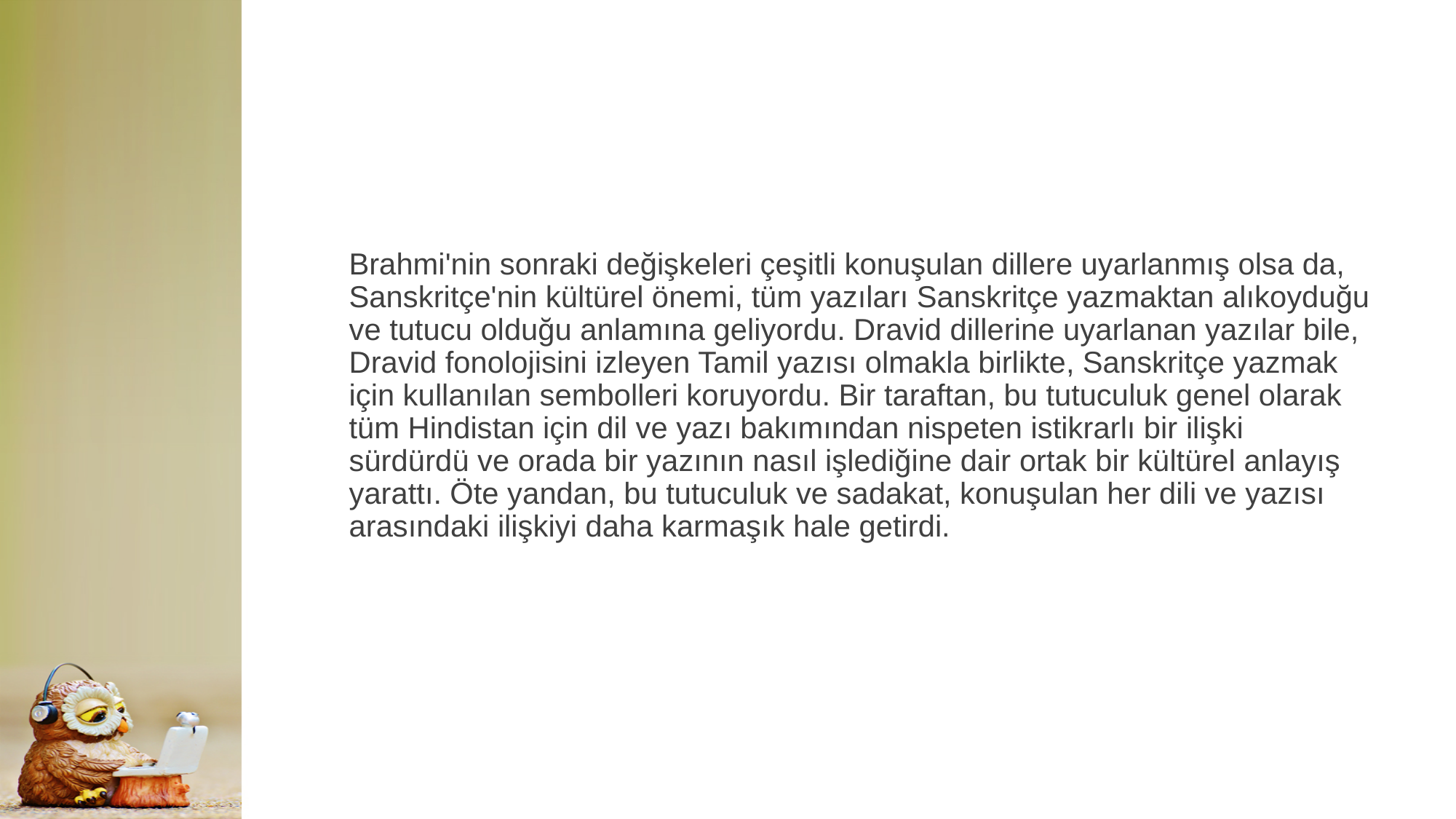

Brahmi'nin sonraki değişkeleri çeşitli konuşulan dillere uyarlanmış olsa da, Sanskritçe'nin kültürel önemi, tüm yazıları Sanskritçe yazmaktan alıkoyduğu ve tutucu olduğu anlamına geliyordu. Dravid dillerine uyarlanan yazılar bile, Dravid fonolojisini izleyen Tamil yazısı olmakla birlikte, Sanskritçe yazmak için kullanılan sembolleri koruyordu. Bir taraftan, bu tutuculuk genel olarak tüm Hindistan için dil ve yazı bakımından nispeten istikrarlı bir ilişki sürdürdü ve orada bir yazının nasıl işlediğine dair ortak bir kültürel anlayış yarattı. Öte yandan, bu tutuculuk ve sadakat, konuşulan her dili ve yazısı arasındaki ilişkiyi daha karmaşık hale getirdi.